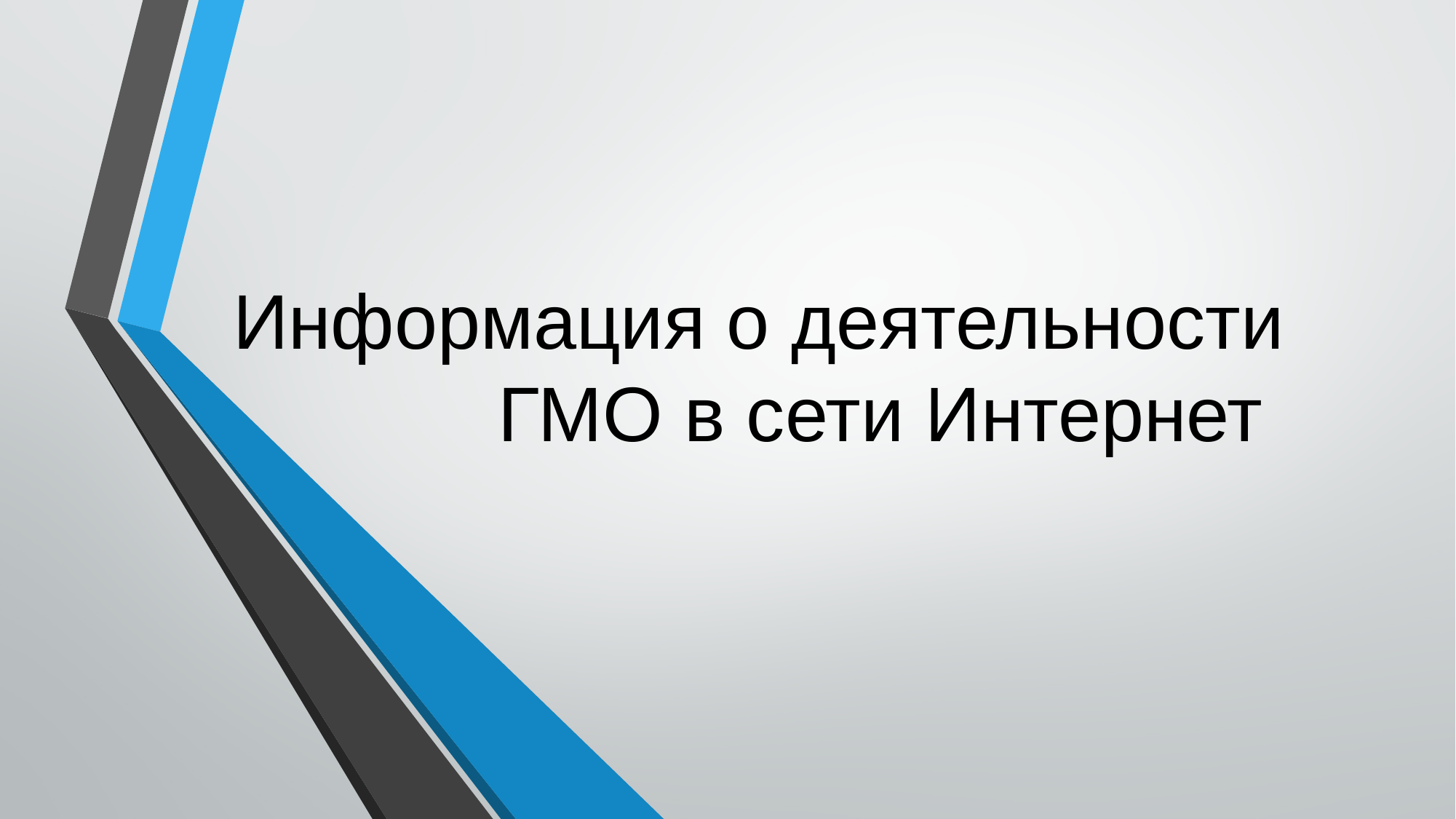

# Информация о деятельности ГМО в сети Интернет